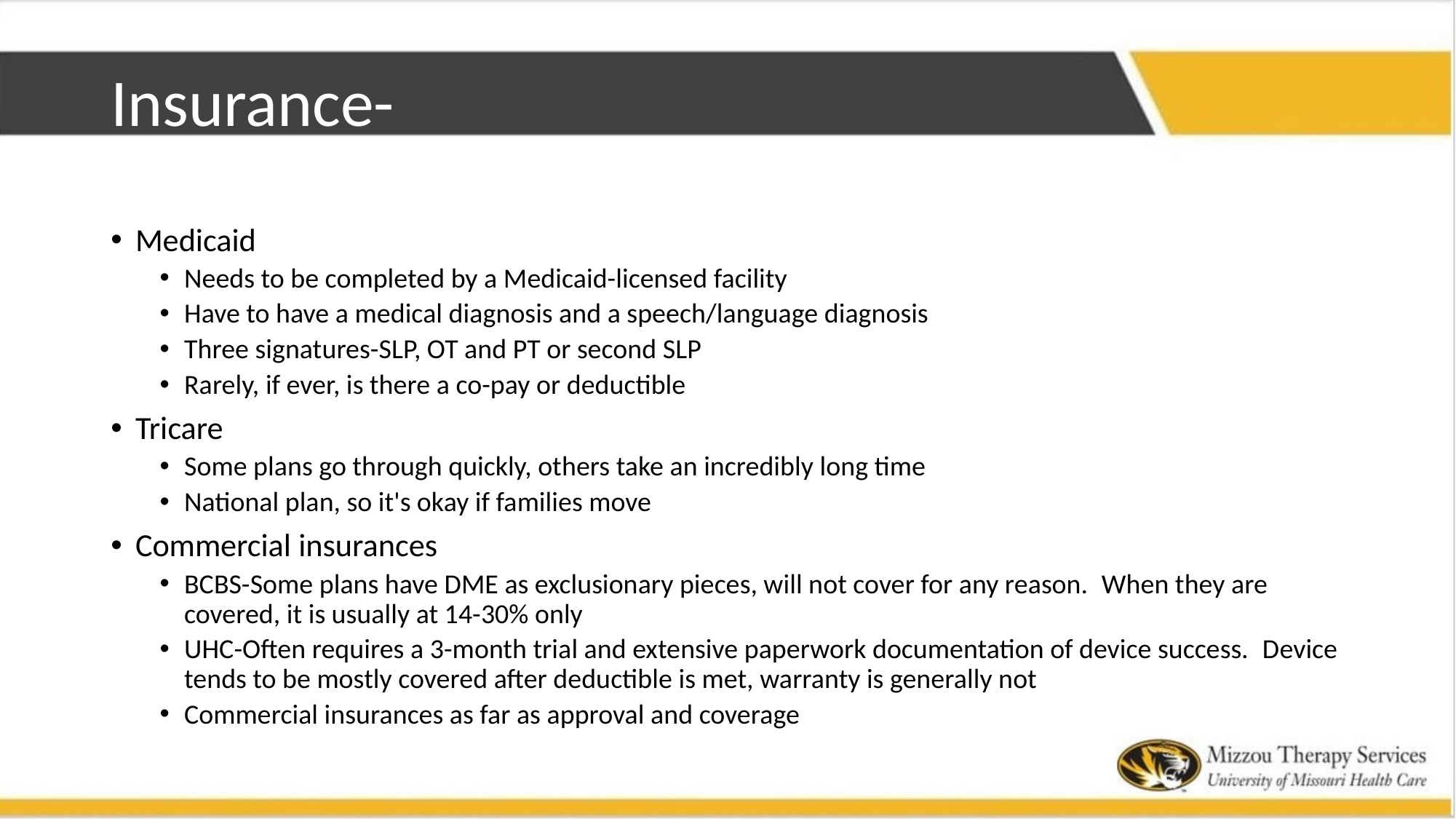

# Insurance-
Medicaid
Needs to be completed by a Medicaid-licensed facility
Have to have a medical diagnosis and a speech/language diagnosis
Three signatures-SLP, OT and PT or second SLP
Rarely, if ever, is there a co-pay or deductible
Tricare
Some plans go through quickly, others take an incredibly long time
National plan, so it's okay if families move
Commercial insurances
BCBS-Some plans have DME as exclusionary pieces, will not cover for any reason.  When they are covered, it is usually at 14-30% only
UHC-Often requires a 3-month trial and extensive paperwork documentation of device success.  Device tends to be mostly covered after deductible is met, warranty is generally not
Commercial insurances as far as approval and coverage